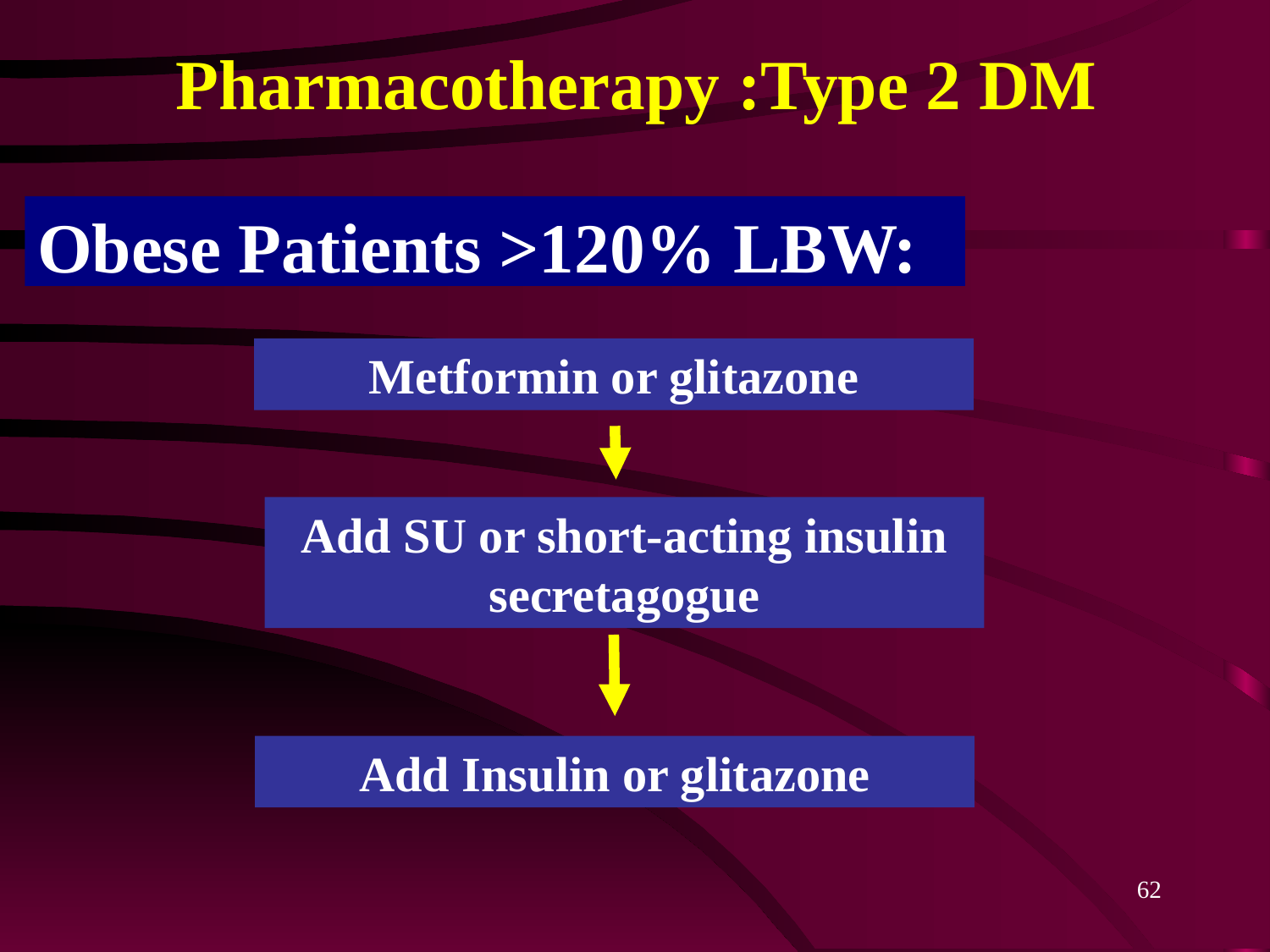

# Pharmacotherapy :Type 2 DM
Obese Patients >120% LBW:

Metformin or glitazone

Add SU or short-acting insulin secretagogue

Add Insulin or glitazone
62